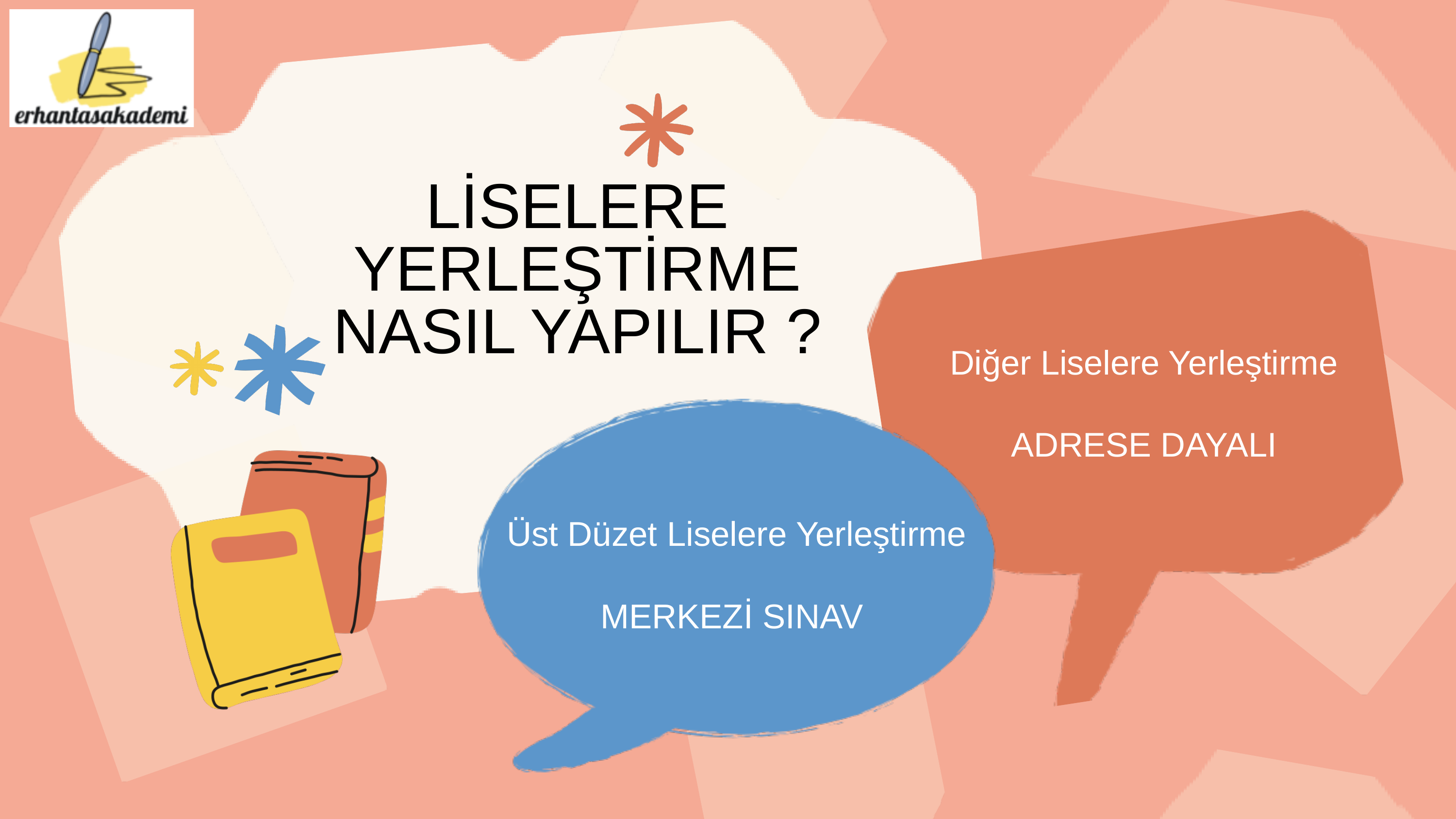

LİSELERE YERLEŞTİRME NASIL YAPILIR ?

Diğer Liselere Yerleştirme

ADRESE DAYALI

Üst Düzet Liselere Yerleştirme

MERKEZİ SINAV